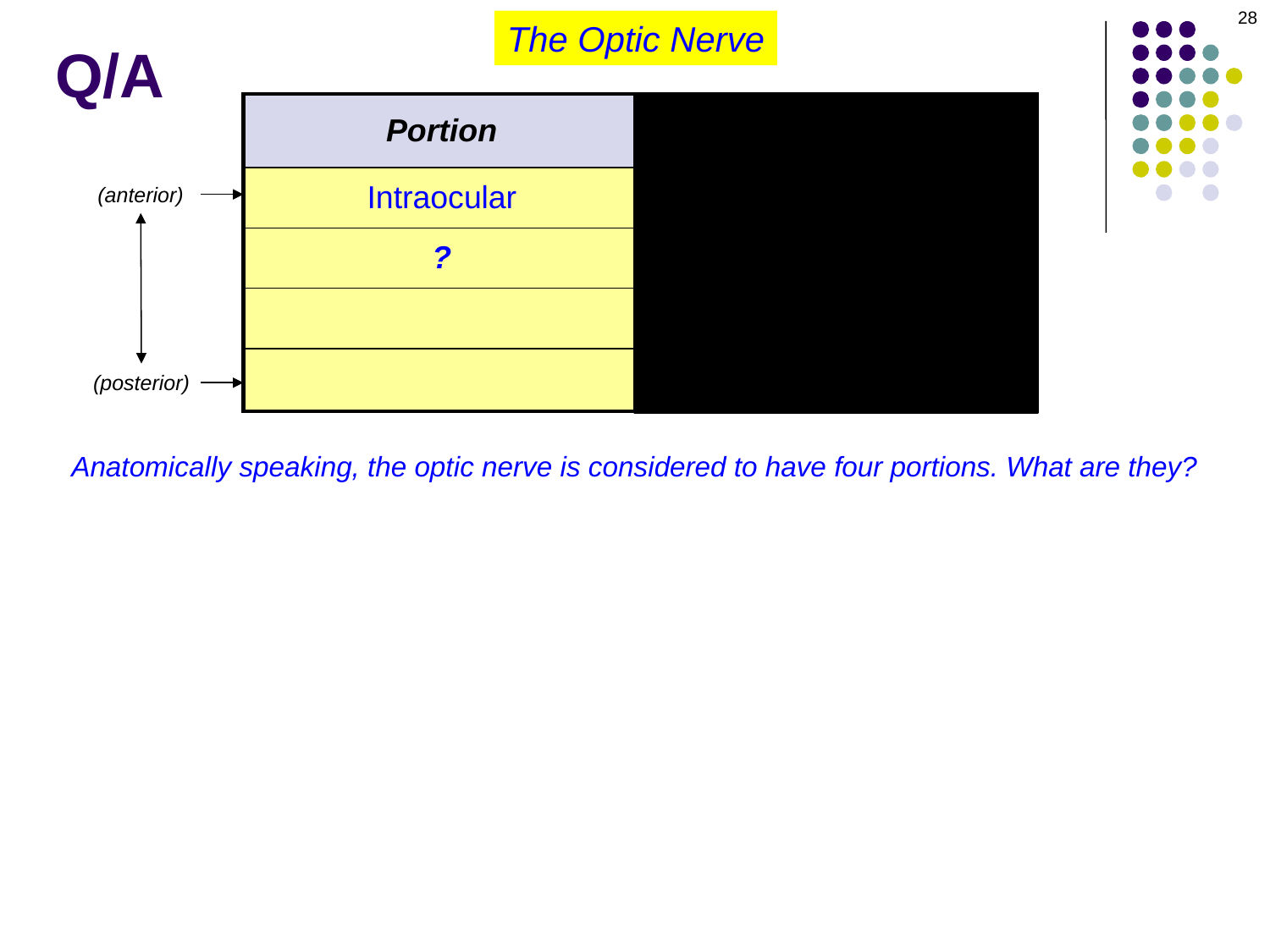

28
The Optic Nerve
# Q/A
| Portion | Length (mm) |
| --- | --- |
| Intraocular | 1 |
| ? | ? |
|  |  |
|  |  |

(anterior)
(posterior)
Anatomically speaking, the optic nerve is considered to have four portions. What are they?